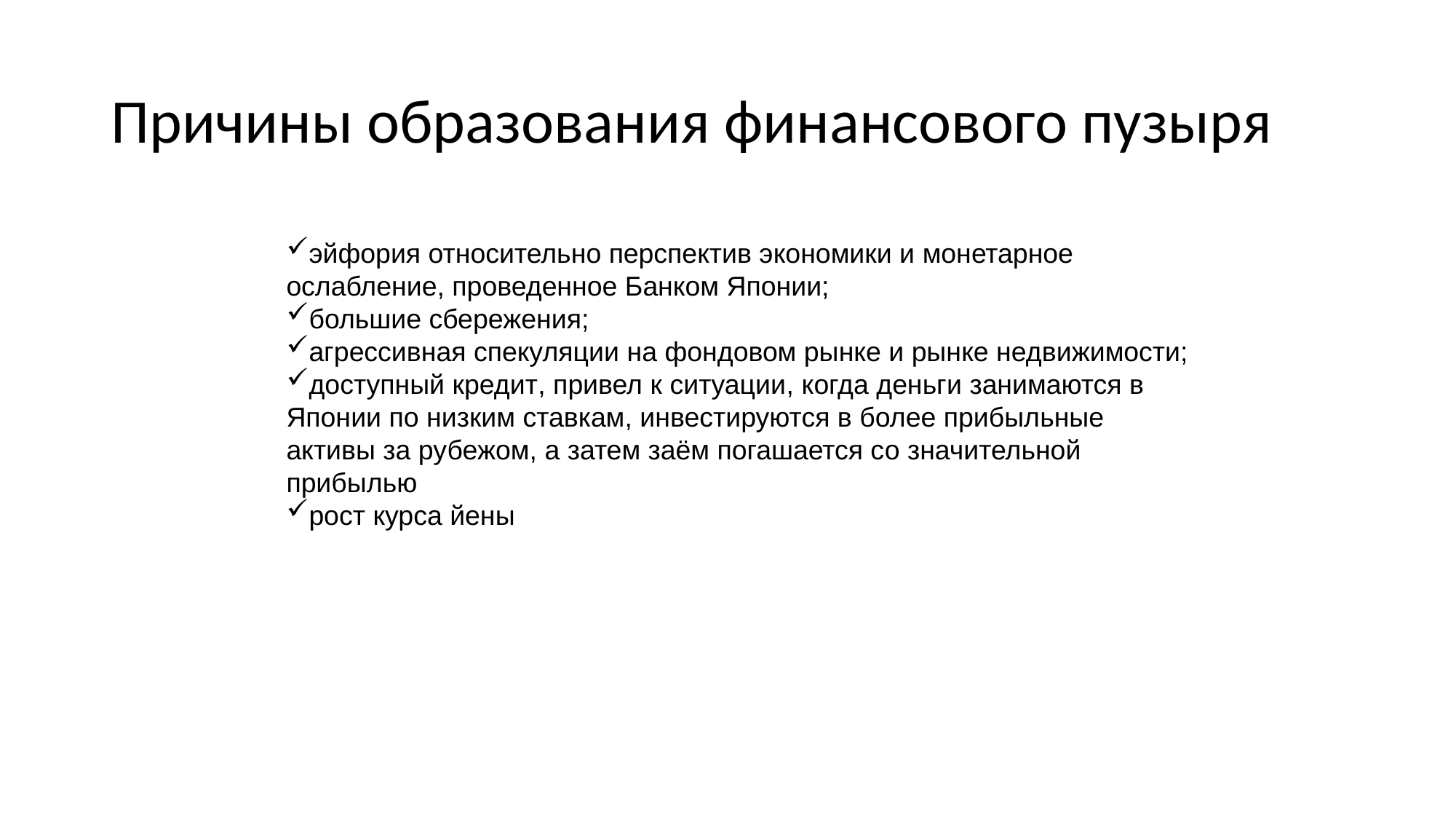

Причины образования финансового пузыря
эйфория относительно перспектив экономики и монетарное ослабление, проведенное Банком Японии;
большие сбережения;
агрессивная спекуляции на фондовом рынке и рынке недвижимости;
доступный кредит, привел к ситуации, когда деньги занимаются в Японии по низким ставкам, инвестируются в более прибыльные активы за рубежом, а затем заём погашается со значительной прибылью
рост курса йены